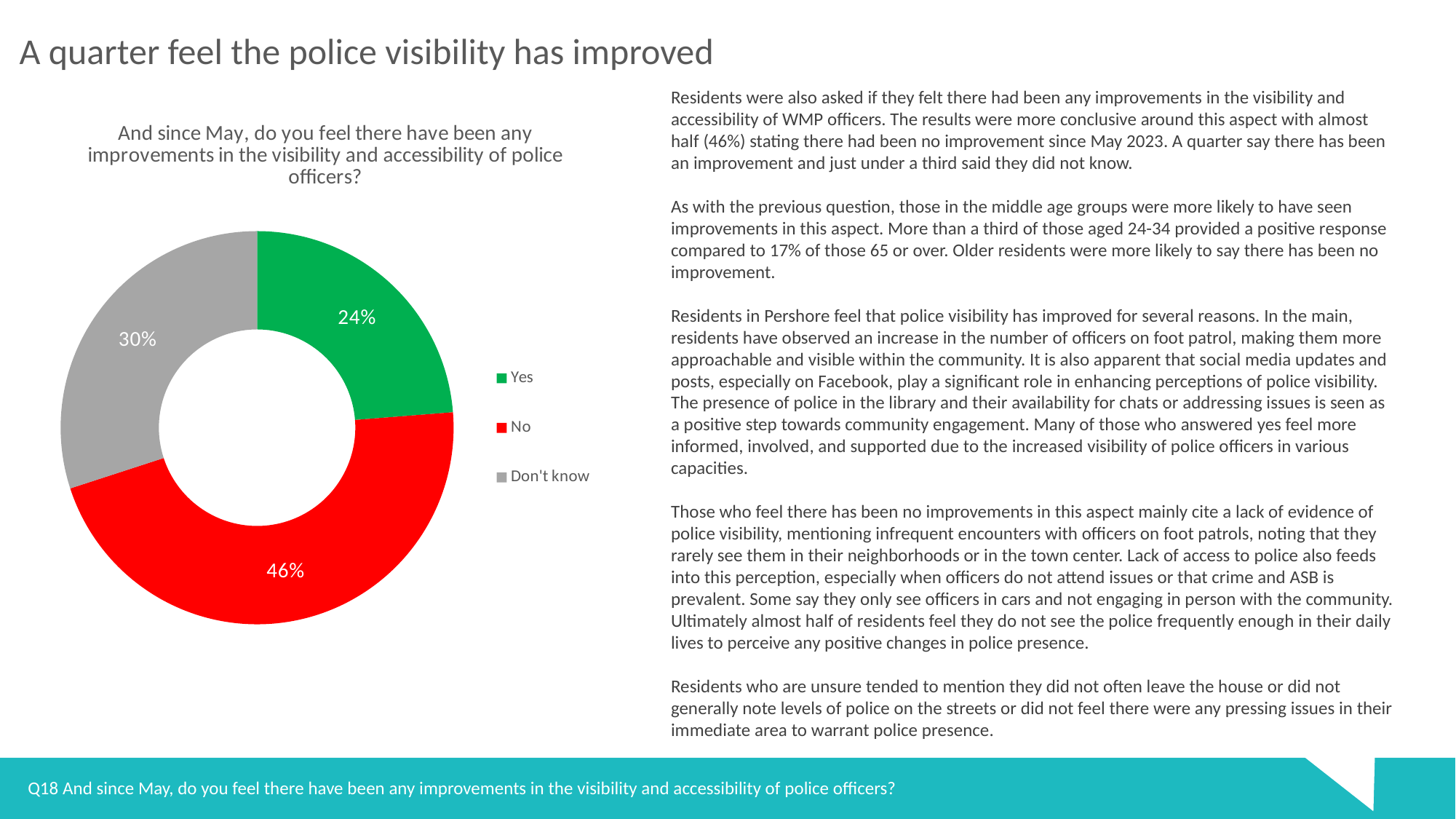

A quarter feel the police visibility has improved
Residents were also asked if they felt there had been any improvements in the visibility and accessibility of WMP officers. The results were more conclusive around this aspect with almost half (46%) stating there had been no improvement since May 2023. A quarter say there has been an improvement and just under a third said they did not know.

As with the previous question, those in the middle age groups were more likely to have seen improvements in this aspect. More than a third of those aged 24-34 provided a positive response compared to 17% of those 65 or over. Older residents were more likely to say there has been no improvement.

Residents in Pershore feel that police visibility has improved for several reasons. In the main, residents have observed an increase in the number of officers on foot patrol, making them more approachable and visible within the community. It is also apparent that social media updates and posts, especially on Facebook, play a significant role in enhancing perceptions of police visibility. The presence of police in the library and their availability for chats or addressing issues is seen as a positive step towards community engagement. Many of those who answered yes feel more informed, involved, and supported due to the increased visibility of police officers in various capacities.

Those who feel there has been no improvements in this aspect mainly cite a lack of evidence of police visibility, mentioning infrequent encounters with officers on foot patrols, noting that they rarely see them in their neighborhoods or in the town center. Lack of access to police also feeds into this perception, especially when officers do not attend issues or that crime and ASB is prevalent. Some say they only see officers in cars and not engaging in person with the community. Ultimately almost half of residents feel they do not see the police frequently enough in their daily lives to perceive any positive changes in police presence.

Residents who are unsure tended to mention they did not often leave the house or did not generally note levels of police on the streets or did not feel there were any pressing issues in their immediate area to warrant police presence.

### Chart: And since May, do you feel there have been any improvements in the visibility and accessibility of police officers?

| Category |  |
|---|---|
| Yes | 0.2375 |
| No | 0.4625 |
| Don't know | 0.3 |

Q18 And since May, do you feel there have been any improvements in the visibility and accessibility of police officers?